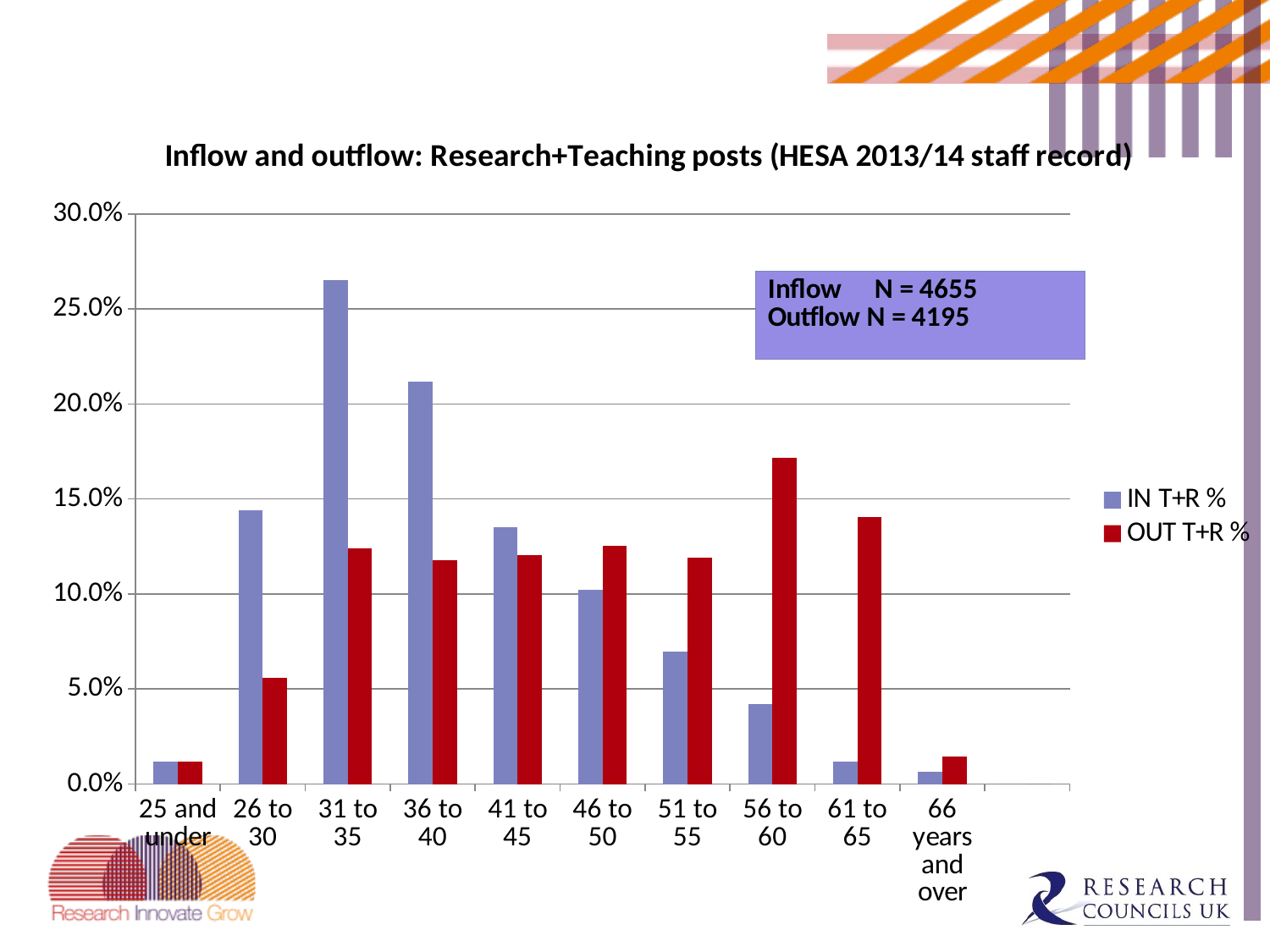

#

### Chart: Inflow and outflow: Research+Teaching posts (HESA 2013/14 staff record)

| Category | IN T+R % | OUT T+R % |
|---|---|---|
| 25 and under | 0.01181525241675618 | 0.01191895113230036 |
| 26 to 30 | 0.14393125671321166 | 0.0560190703218117 |
| 31 to 35 | 0.2653061224489796 | 0.1239570917759237 |
| 36 to 40 | 0.21160042964554238 | 0.11799761620977355 |
| 41 to 45 | 0.13533834586466173 | 0.12038140643623364 |
| 46 to 50 | 0.10204081632653061 | 0.12514898688915382 |
| 51 to 55 | 0.06981740064446834 | 0.11918951132300358 |
| 56 to 60 | 0.04189044038668099 | 0.1716328963051252 |
| 61 to 65 | 0.01181525241675618 | 0.14064362336114422 |
| 66 years and over | 0.0064446831364124635 | 0.014302741358760434 |